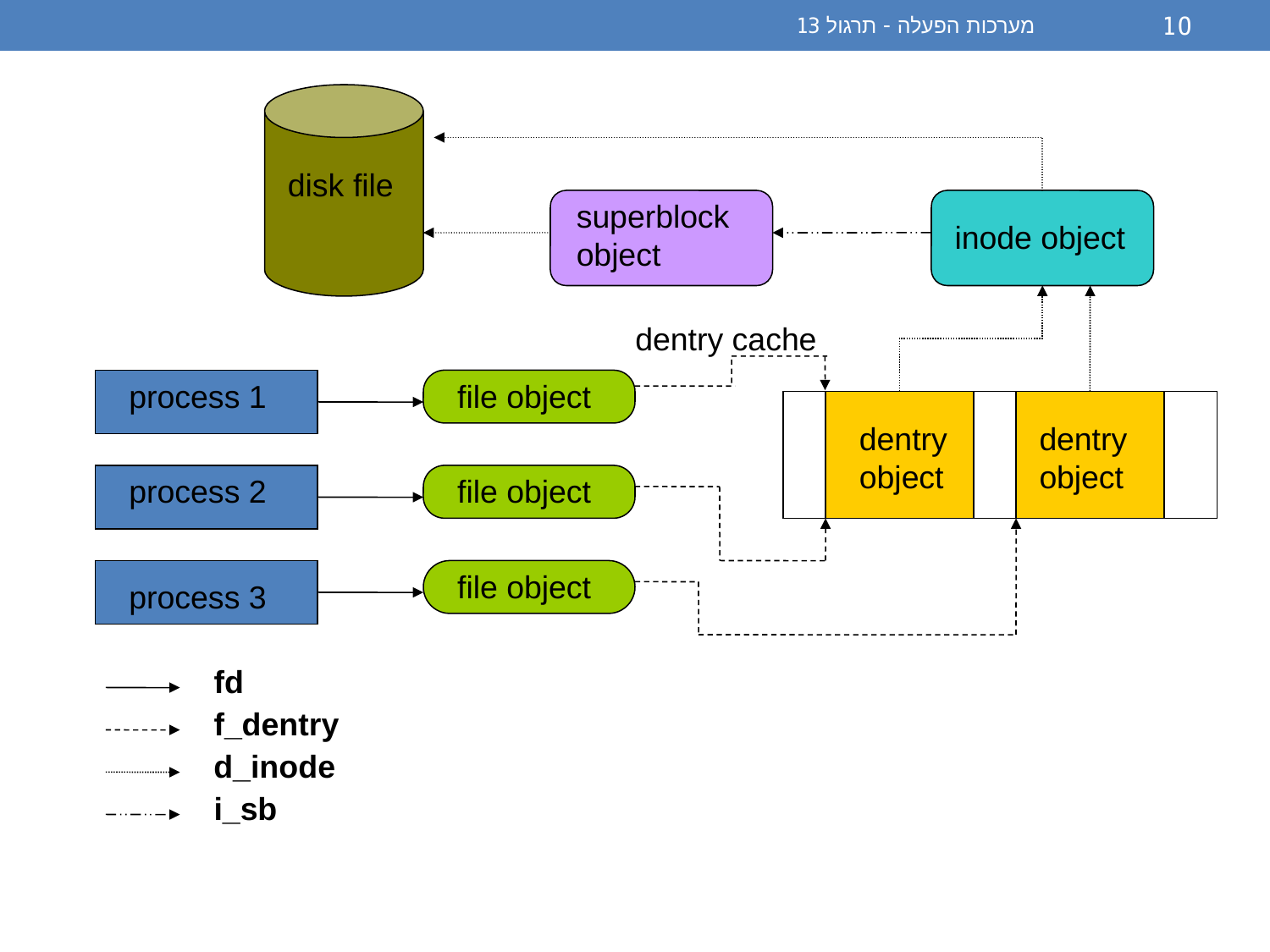

מערכות הפעלה - תרגול 13
10

disk file

superblock
object

inode object

dentry cache

process 1

file object

dentry
object
dentry
object

process 2

file object

file object

process 3

fd

f_dentry

d_inode

i_sb